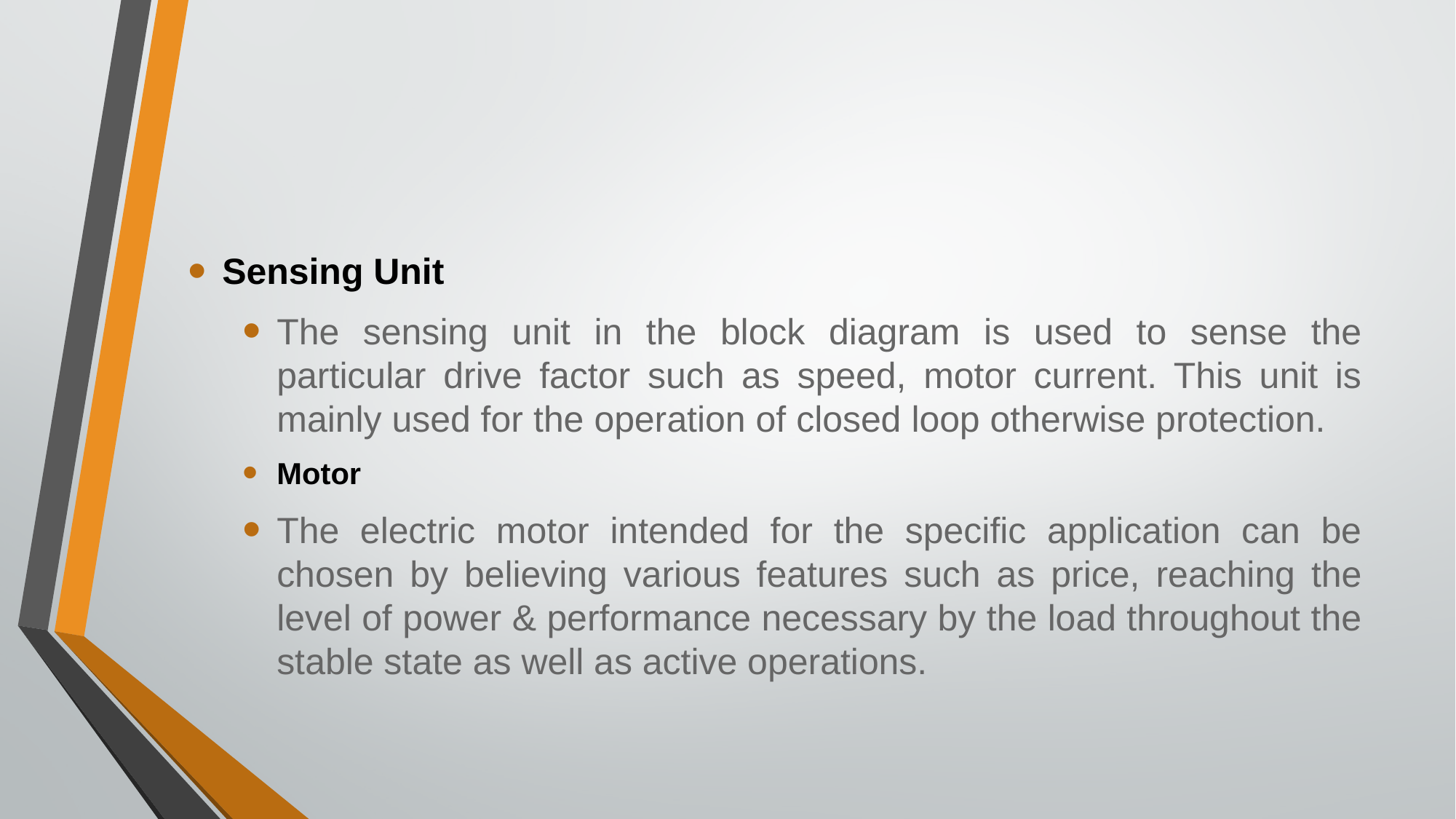

#
Sensing Unit
The sensing unit in the block diagram is used to sense the particular drive factor such as speed, motor current. This unit is mainly used for the operation of closed loop otherwise protection.
Motor
The electric motor intended for the specific application can be chosen by believing various features such as price, reaching the level of power & performance necessary by the load throughout the stable state as well as active operations.